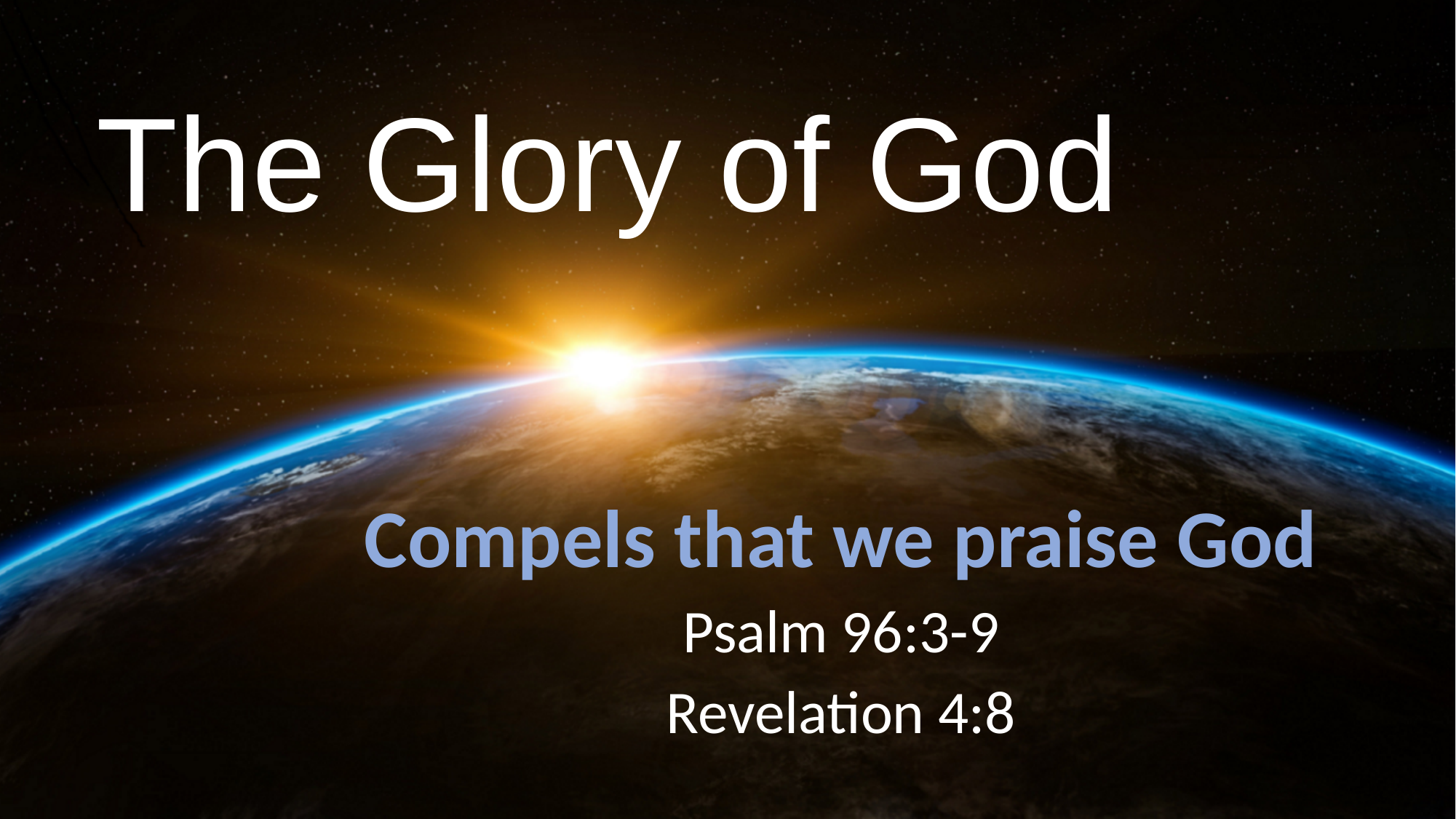

# The Glory of God
Compels that we praise God
Psalm 96:3-9
Revelation 4:8